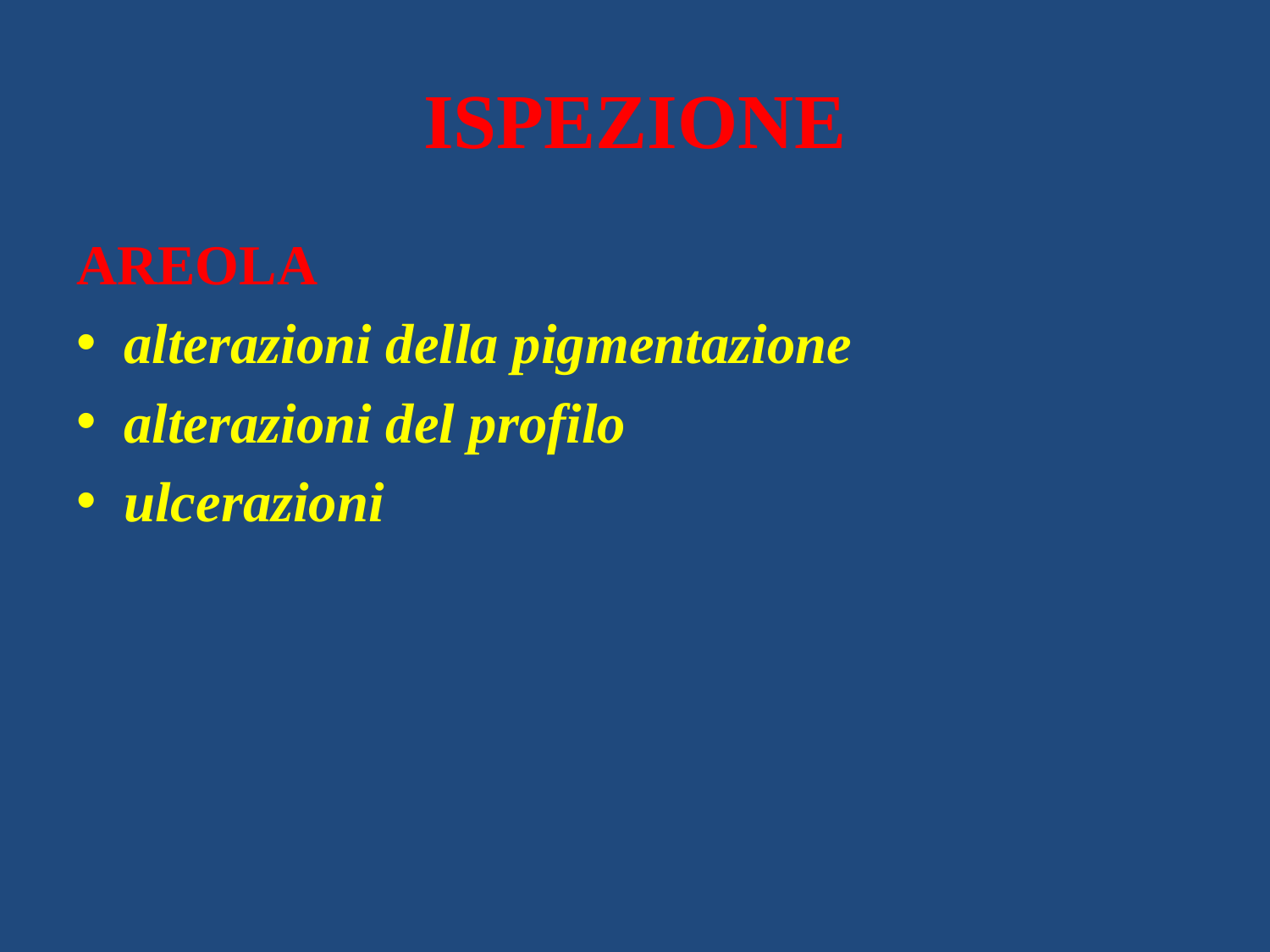

# ISPEZIONE
AREOLA
alterazioni della pigmentazione
alterazioni del profilo
ulcerazioni